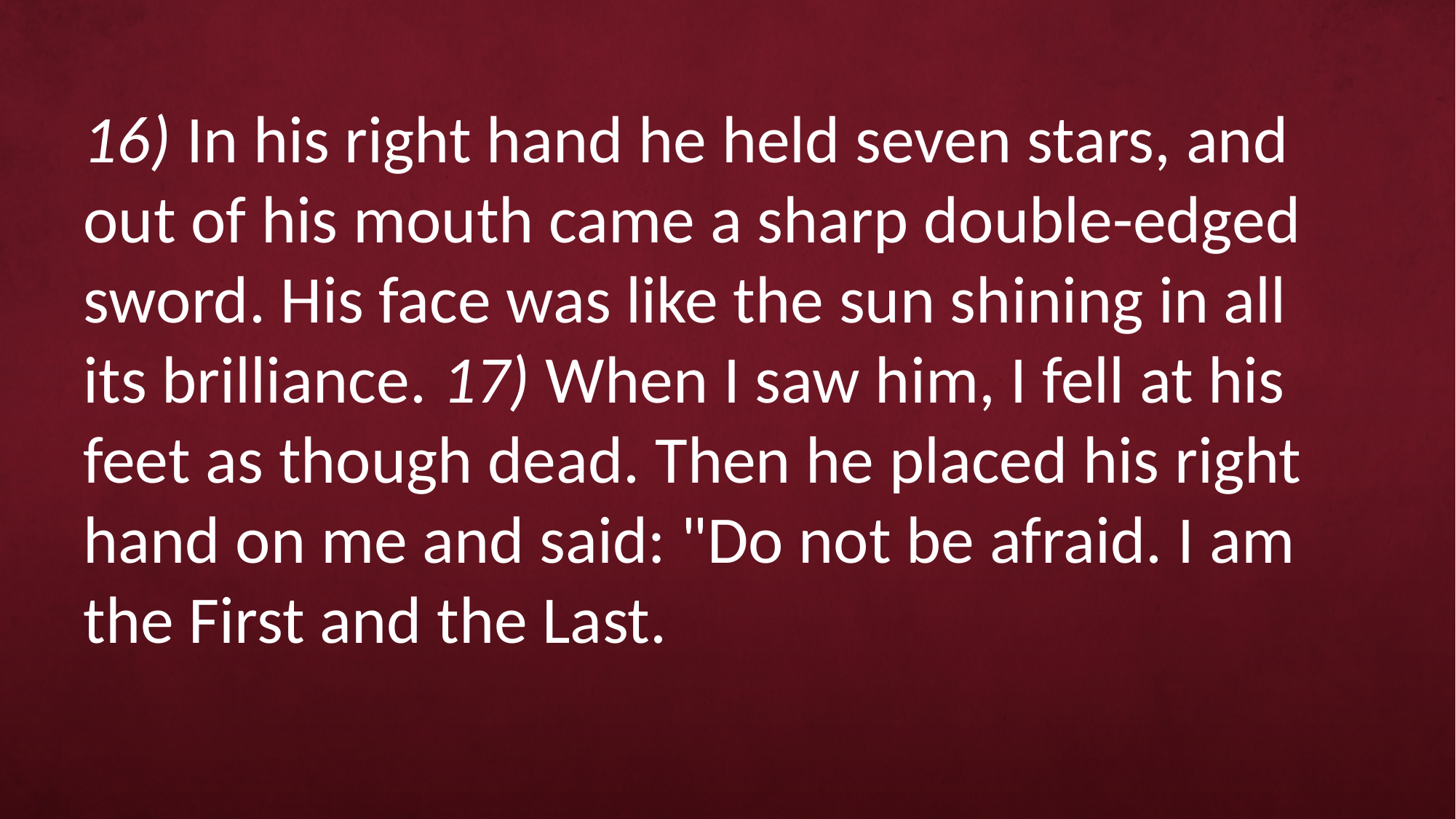

16) In his right hand he held seven stars, and out of his mouth came a sharp double-edged sword. His face was like the sun shining in all its brilliance. 17) When I saw him, I fell at his feet as though dead. Then he placed his right hand on me and said: "Do not be afraid. I am the First and the Last.